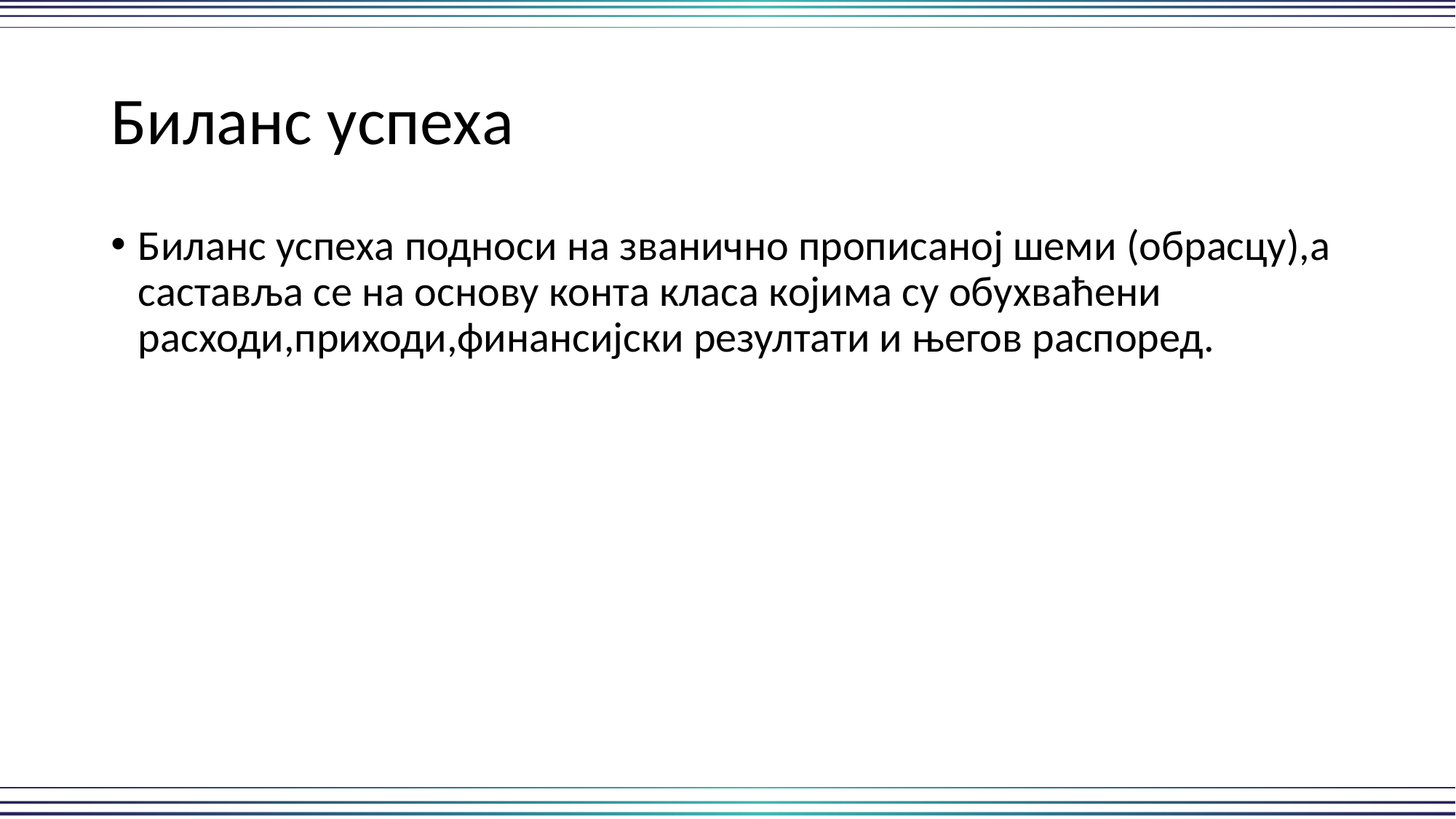

# Биланс успеха
Биланс успеха подноси на званично прописаној шеми (обрасцу),а саставља се на основу конта класа којима су обухваћени расходи,приходи,финансијски резултати и његов распоред.